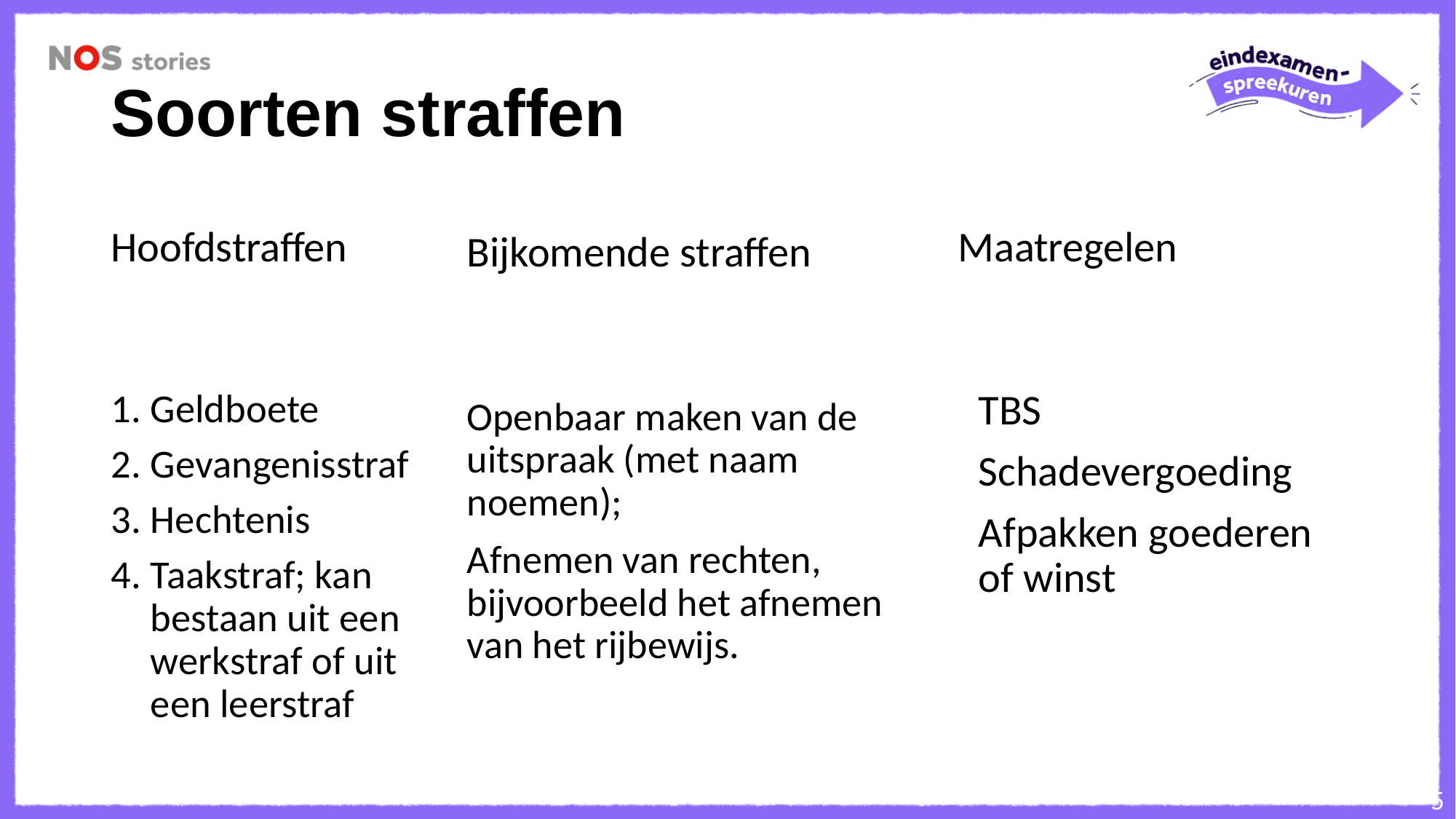

Soorten straffen
Bijkomende straffen
Hoofdstraffen
Maatregelen
Geldboete
Gevangenisstraf
Hechtenis
Taakstraf; kan bestaan uit een werkstraf of uit een leerstraf

TBS
Schadevergoeding
Afpakken goederen of winst

Openbaar maken van de uitspraak (met naam noemen);
Afnemen van rechten, bijvoorbeeld het afnemen van het rijbewijs.

5